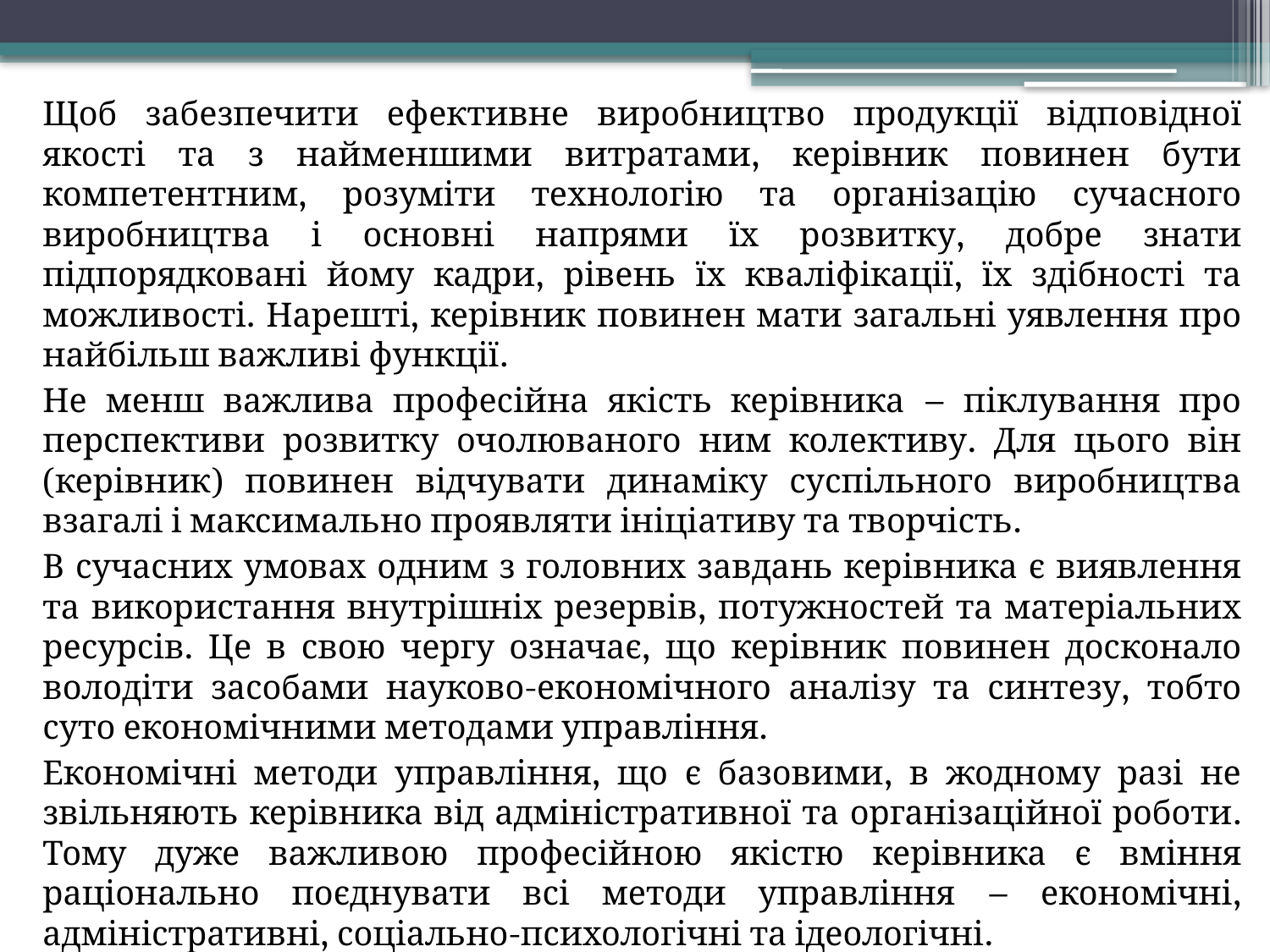

Щоб забезпечити ефективне виробництво продукції відповідної якості та з найменшими витратами, керівник повинен бути компетентним, розуміти технологію та організацію сучасного виробництва і основні напрями їх розвитку, добре знати підпорядковані йому кадри, рівень їх кваліфікації, їх здібності та можливості. Нарешті, керівник повинен мати загальні уявлення про найбільш важливі функції.
Не менш важлива професійна якість керівника – піклування про перспективи розвитку очолюваного ним колективу. Для цього він (керівник) повинен відчувати динаміку суспільного виробництва взагалі і максимально проявляти ініціативу та творчість.
В сучасних умовах одним з головних завдань керівника є виявлення та використання внутрішніх резервів, потужностей та матеріальних ресурсів. Це в свою чергу означає, що керівник повинен досконало володіти засобами науково-економічного аналізу та синтезу, тобто суто економічними методами управління.
Економічні методи управління, що є базовими, в жодному разі не звільняють керівника від адміністративної та організаційної роботи. Тому дуже важливою професійною якістю керівника є вміння раціонально поєднувати всі методи управління – економічні, адміністративні, соціально-психологічні та ідеологічні.